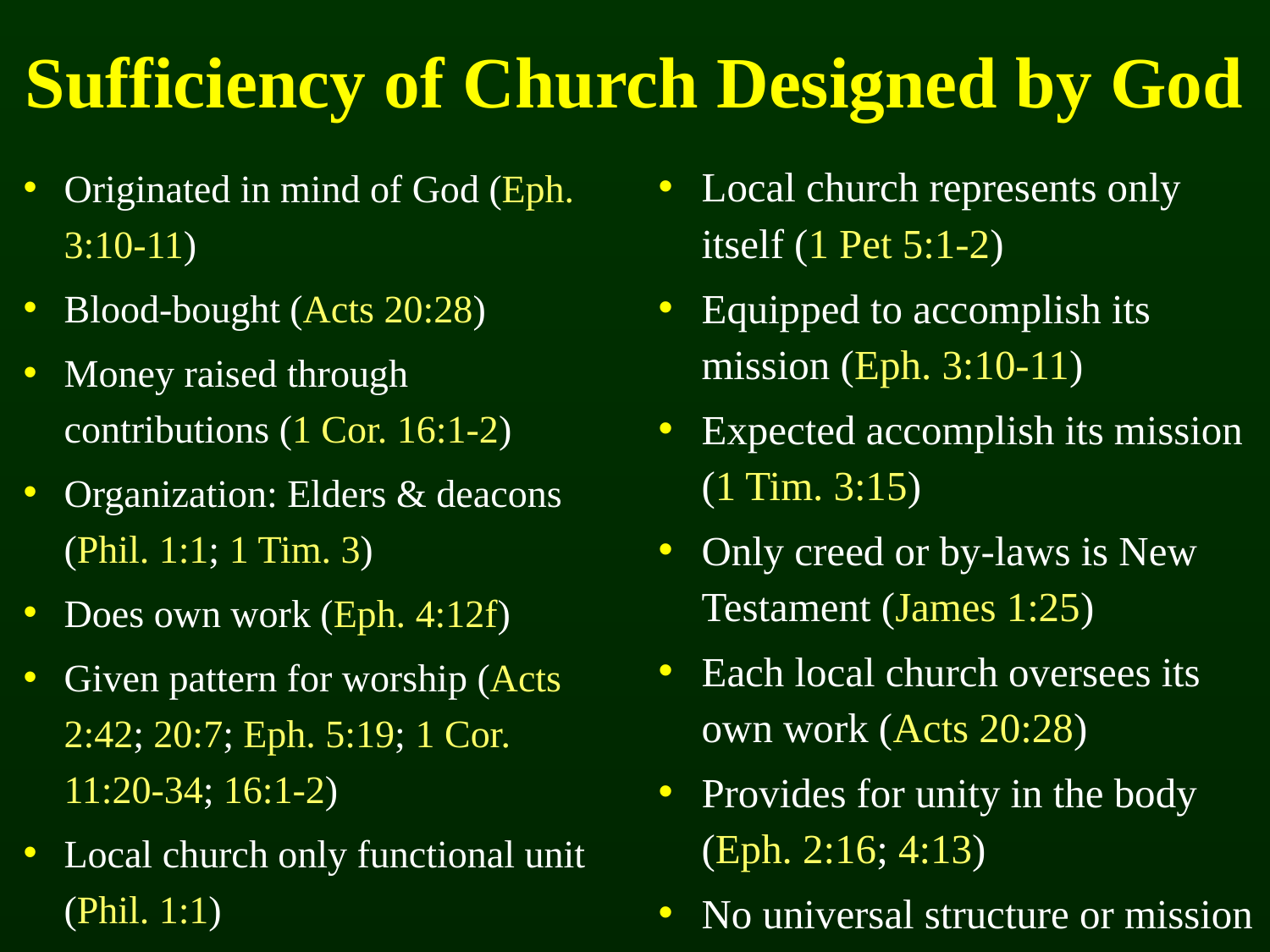

# Sufficiency of Church Designed by God
Originated in mind of God (Eph. 3:10-11)
Blood-bought (Acts 20:28)
Money raised through contributions (1 Cor. 16:1-2)
Organization: Elders & deacons (Phil. 1:1; 1 Tim. 3)
Does own work (Eph. 4:12f)
Given pattern for worship (Acts 2:42; 20:7; Eph. 5:19; 1 Cor. 11:20-34; 16:1-2)
Local church only functional unit (Phil. 1:1)
Local church represents only itself (1 Pet 5:1-2)
Equipped to accomplish its mission (Eph. 3:10-11)
Expected accomplish its mission (1 Tim. 3:15)
Only creed or by-laws is New Testament (James 1:25)
Each local church oversees its own work (Acts 20:28)
Provides for unity in the body (Eph. 2:16; 4:13)
No universal structure or mission